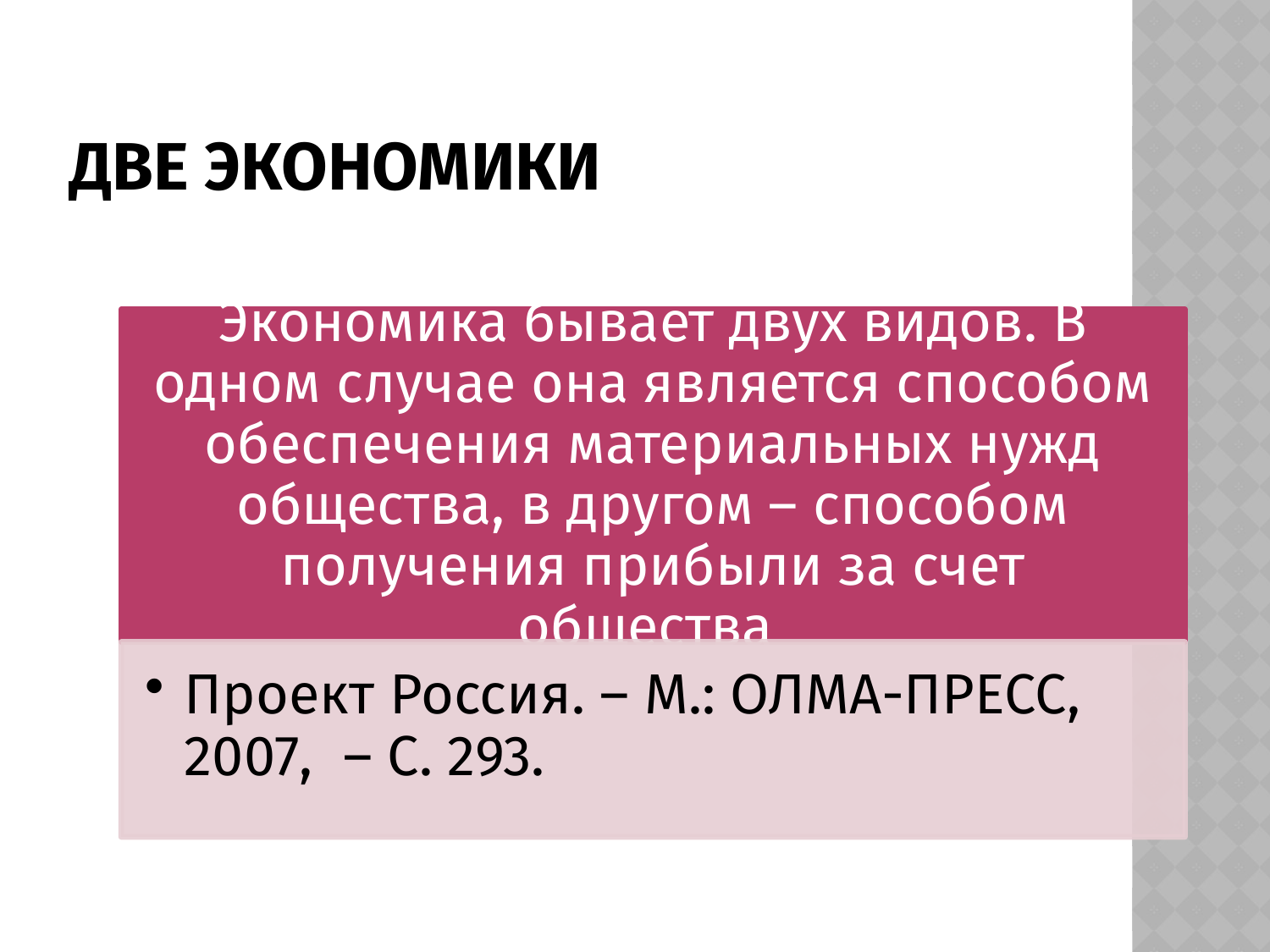

# Две экономики
Экономика бывает двух видов. В одном случае она является способом обеспечения материальных нужд общества, в другом – способом получения прибыли за счет общества
Проект Россия. – М.: ОЛМА-ПРЕСС, 2007,  – С. 293.